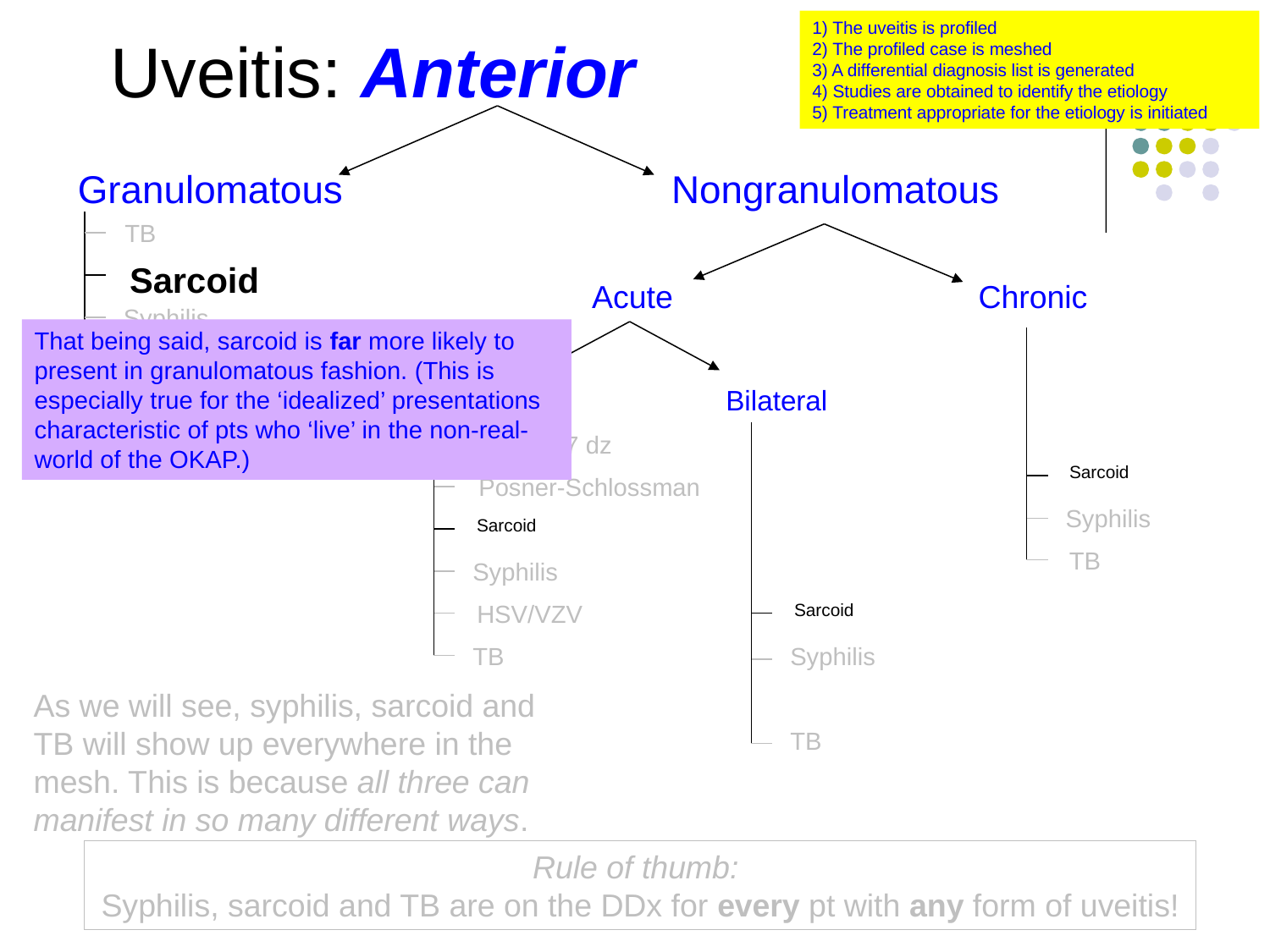

1) The uveitis is profiled
2) The profiled case is meshed
3) A differential diagnosis list is generated
4) Studies are obtained to identify the etiology
5) Treatment appropriate for the etiology is initiated
Uveitis: Anterior
Granulomatous
Nongranulomatous
TB
Sarcoid
Acute
Chronic
Syphilis
That being said, sarcoid is far more likely to present in granulomatous fashion. (This is especially true for the ‘idealized’ presentations characteristic of pts who ‘live’ in the non-real-world of the OKAP.)
HSV
Unilateral
Bilateral
HLA-B27 dz
Sarcoid
Posner-Schlossman
Syphilis
Sarcoid
TB
Syphilis
HSV/VZV
Sarcoid
TB
Syphilis
As we will see, syphilis, sarcoid and TB will show up everywhere in the mesh. This is because all three can manifest in so many different ways.
TB
Rule of thumb:
Syphilis, sarcoid and TB are on the DDx for every pt with any form of uveitis!